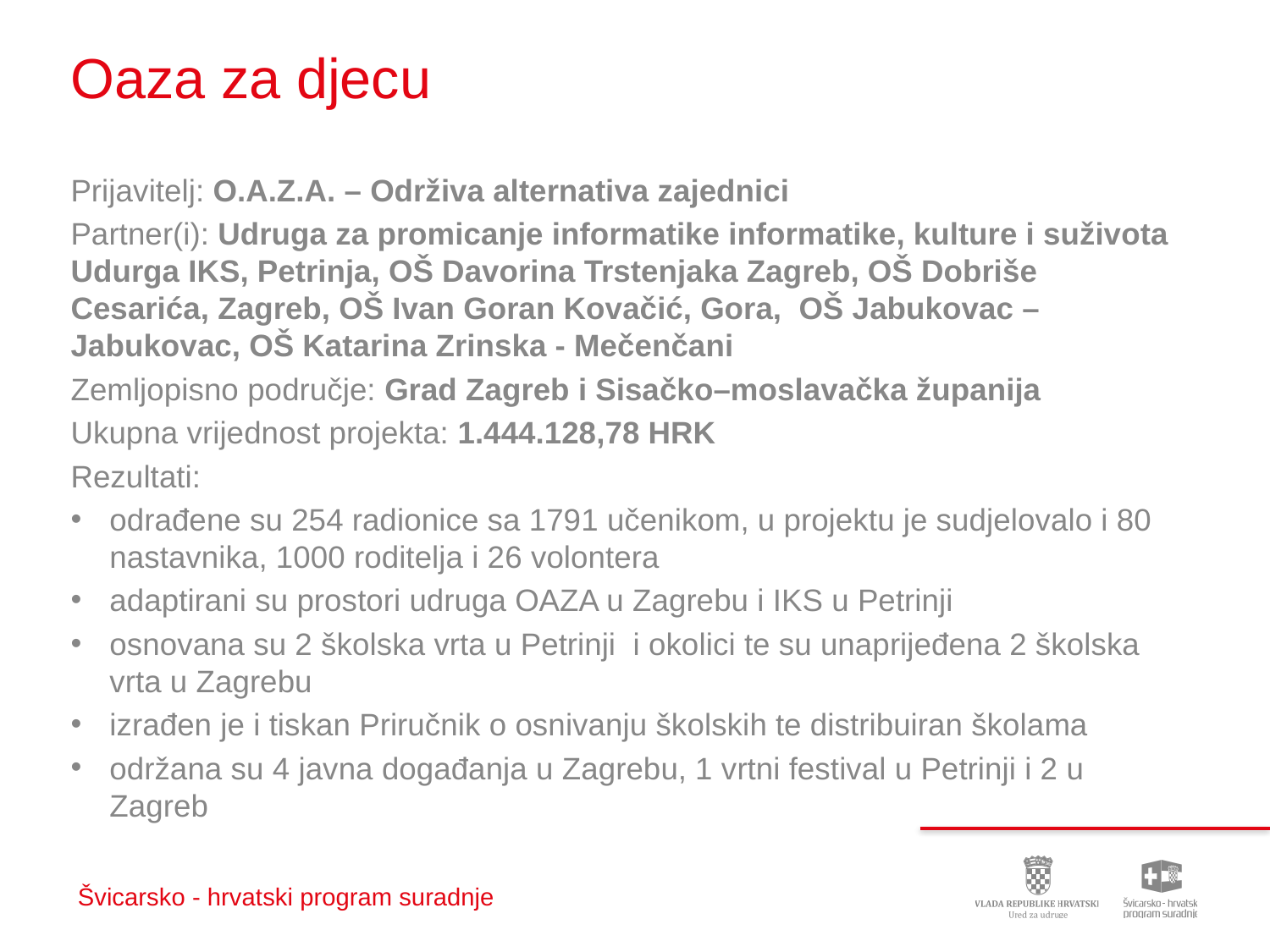

# Oaza za djecu
Prijavitelj: O.A.Z.A. – Održiva alternativa zajednici
Partner(i): Udruga za promicanje informatike informatike, kulture i suživota Udurga IKS, Petrinja, OŠ Davorina Trstenjaka Zagreb, OŠ Dobriše Cesarića, Zagreb, OŠ Ivan Goran Kovačić, Gora,  OŠ Jabukovac – Jabukovac, OŠ Katarina Zrinska - Mečenčani
Zemljopisno područje: Grad Zagreb i Sisačko–moslavačka županija
Ukupna vrijednost projekta: 1.444.128,78 HRK
Rezultati:
odrađene su 254 radionice sa 1791 učenikom, u projektu je sudjelovalo i 80 nastavnika, 1000 roditelja i 26 volontera
adaptirani su prostori udruga OAZA u Zagrebu i IKS u Petrinji
osnovana su 2 školska vrta u Petrinji  i okolici te su unaprijeđena 2 školska vrta u Zagrebu
izrađen je i tiskan Priručnik o osnivanju školskih te distribuiran školama
održana su 4 javna događanja u Zagrebu, 1 vrtni festival u Petrinji i 2 u Zagreb